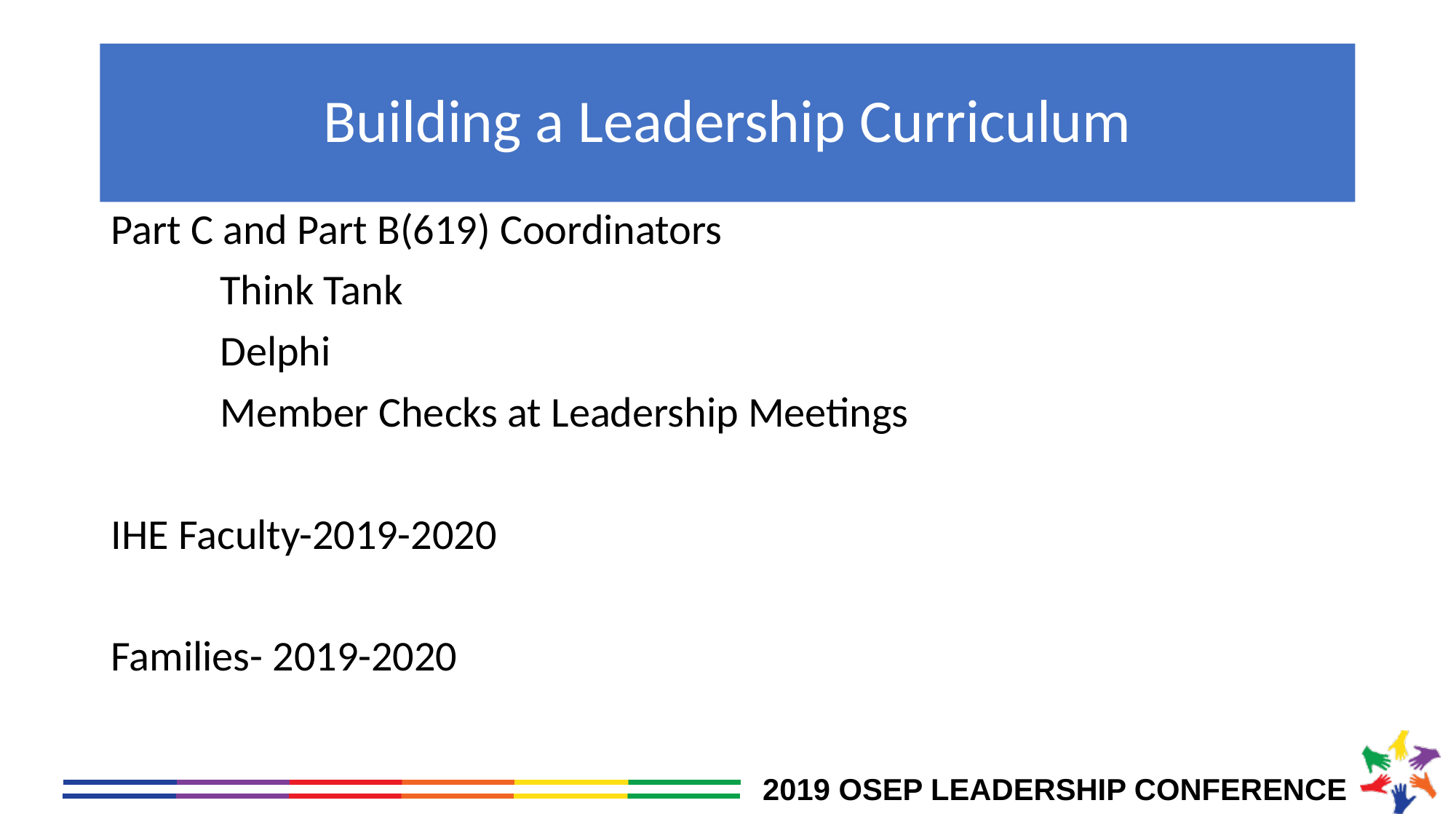

# Building a Leadership Curriculum
Part C and Part B(619) Coordinators
	Think Tank
	Delphi
	Member Checks at Leadership Meetings

IHE Faculty-2019-2020

Families- 2019-2020